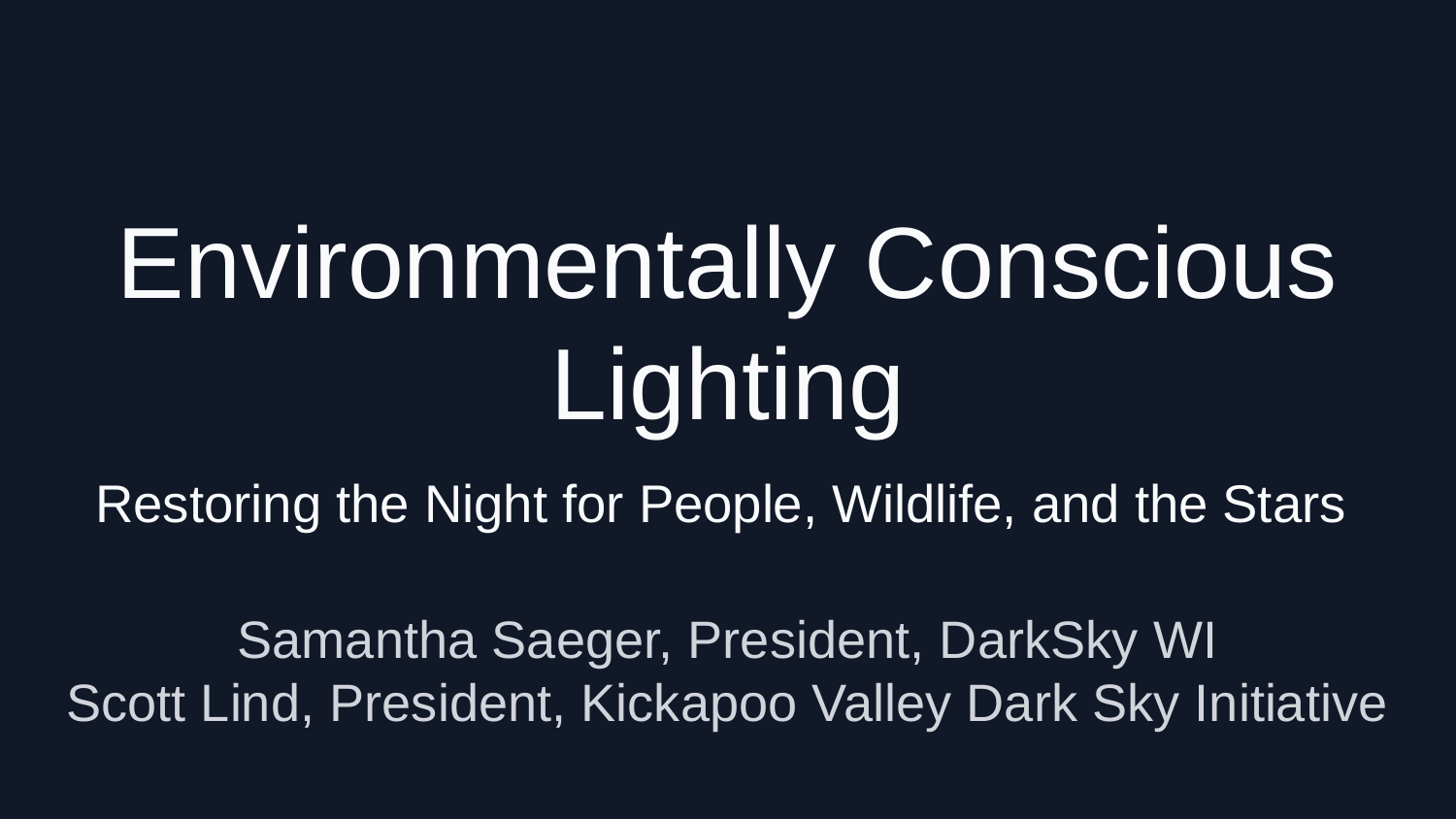

# Environmentally Conscious Lighting
Restoring the Night for People, Wildlife, and the Stars
Samantha Saeger, President, DarkSky WI
Scott Lind, President, Kickapoo Valley Dark Sky Initiative